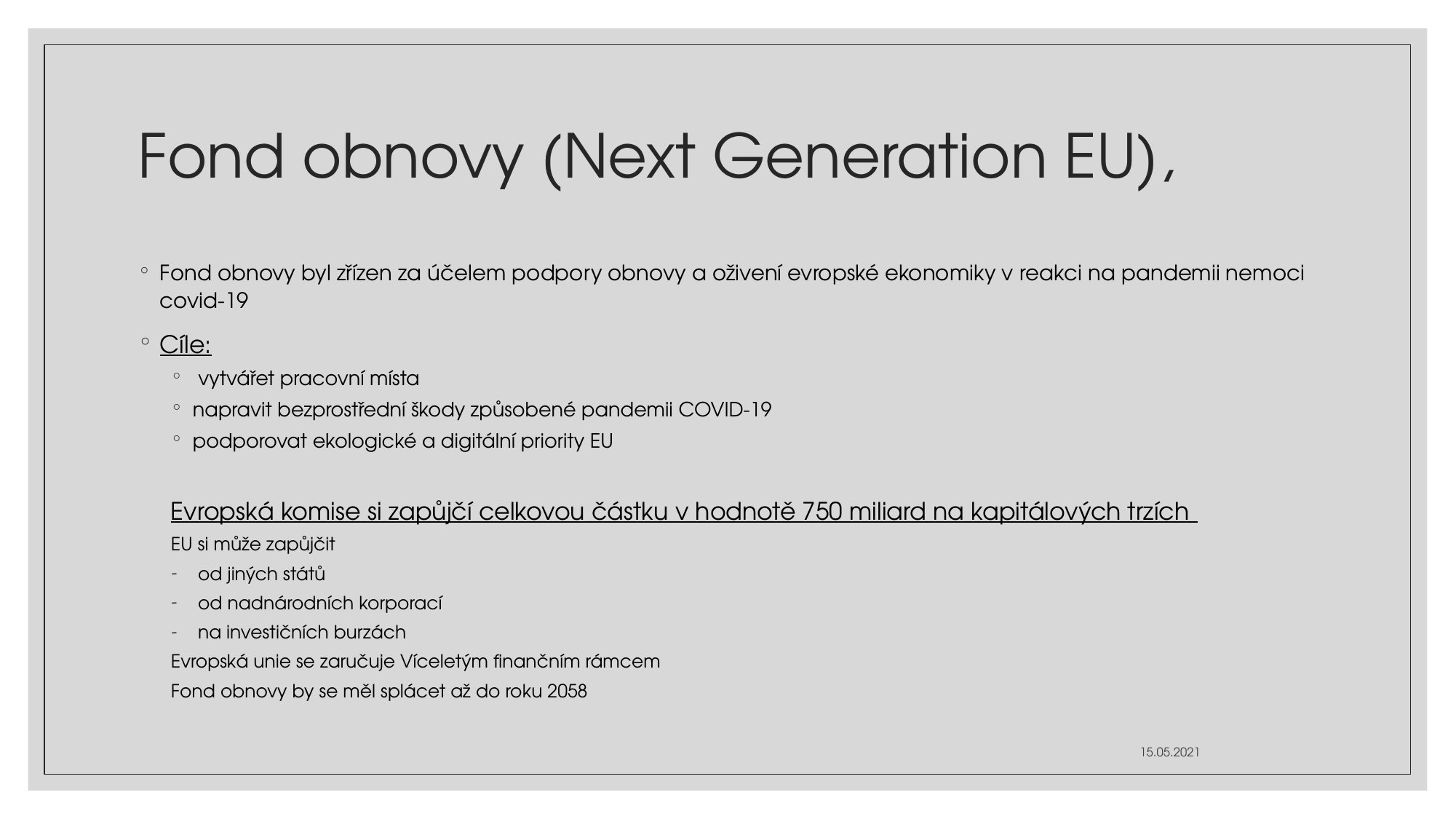

# Fond obnovy (Next Generation EU),
Fond obnovy byl zřízen za účelem podpory obnovy a oživení evropské ekonomiky v reakci na pandemii nemoci covid-19
Cíle:
 vytvářet pracovní místa
napravit bezprostřední škody způsobené pandemii COVID-19
podporovat ekologické a digitální priority EU

Evropská komise si zapůjčí celkovou částku v hodnotě 750 miliard na kapitálových trzích
EU si může zapůjčit
 od jiných států
 od nadnárodních korporací
 na investičních burzách
Evropská unie se zaručuje Víceletým finančním rámcem
Fond obnovy by se měl splácet až do roku 2058
15.05.2021